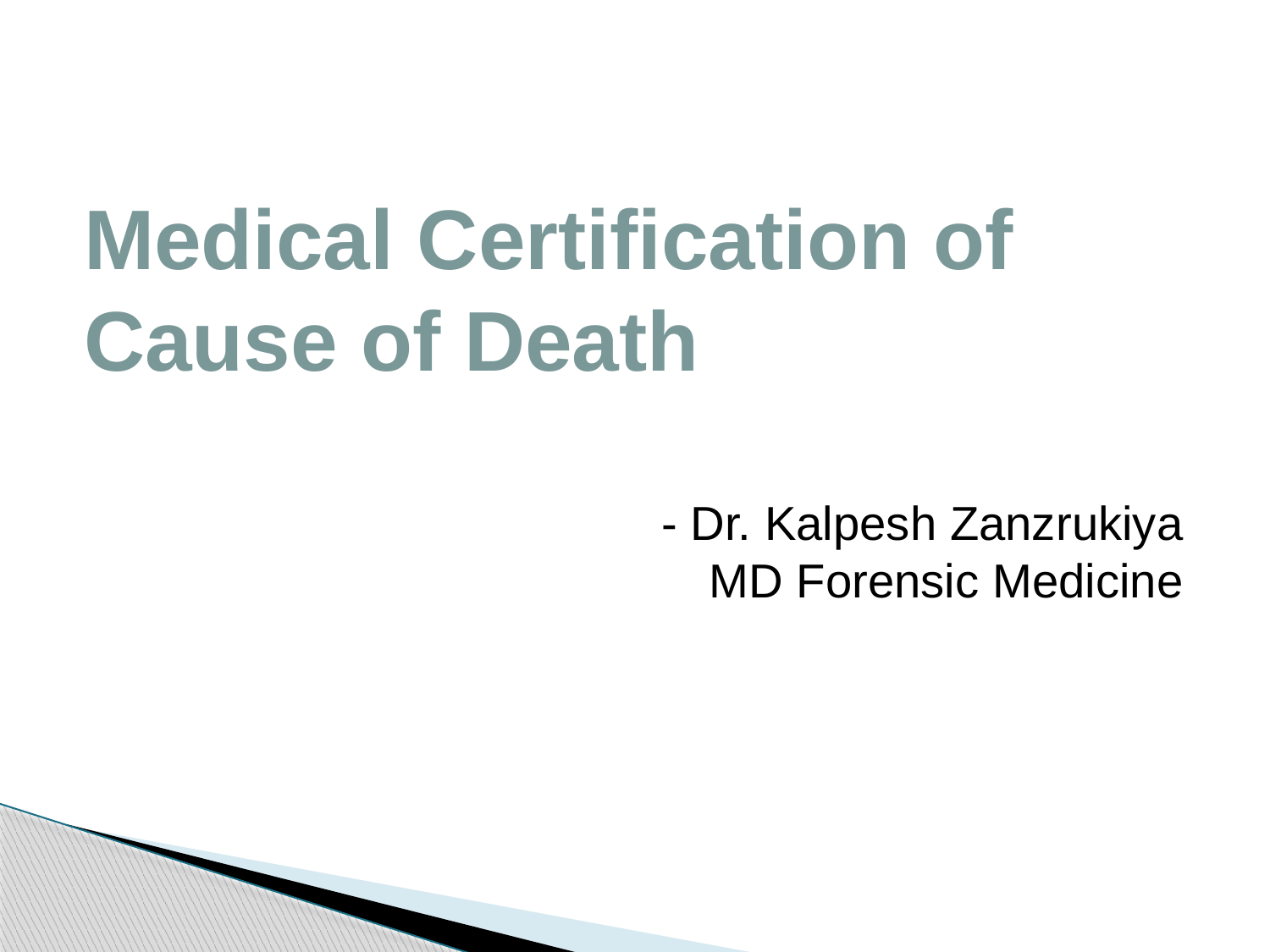

# Medical Certification of Cause of Death
- Dr. Kalpesh Zanzrukiya
MD Forensic Medicine